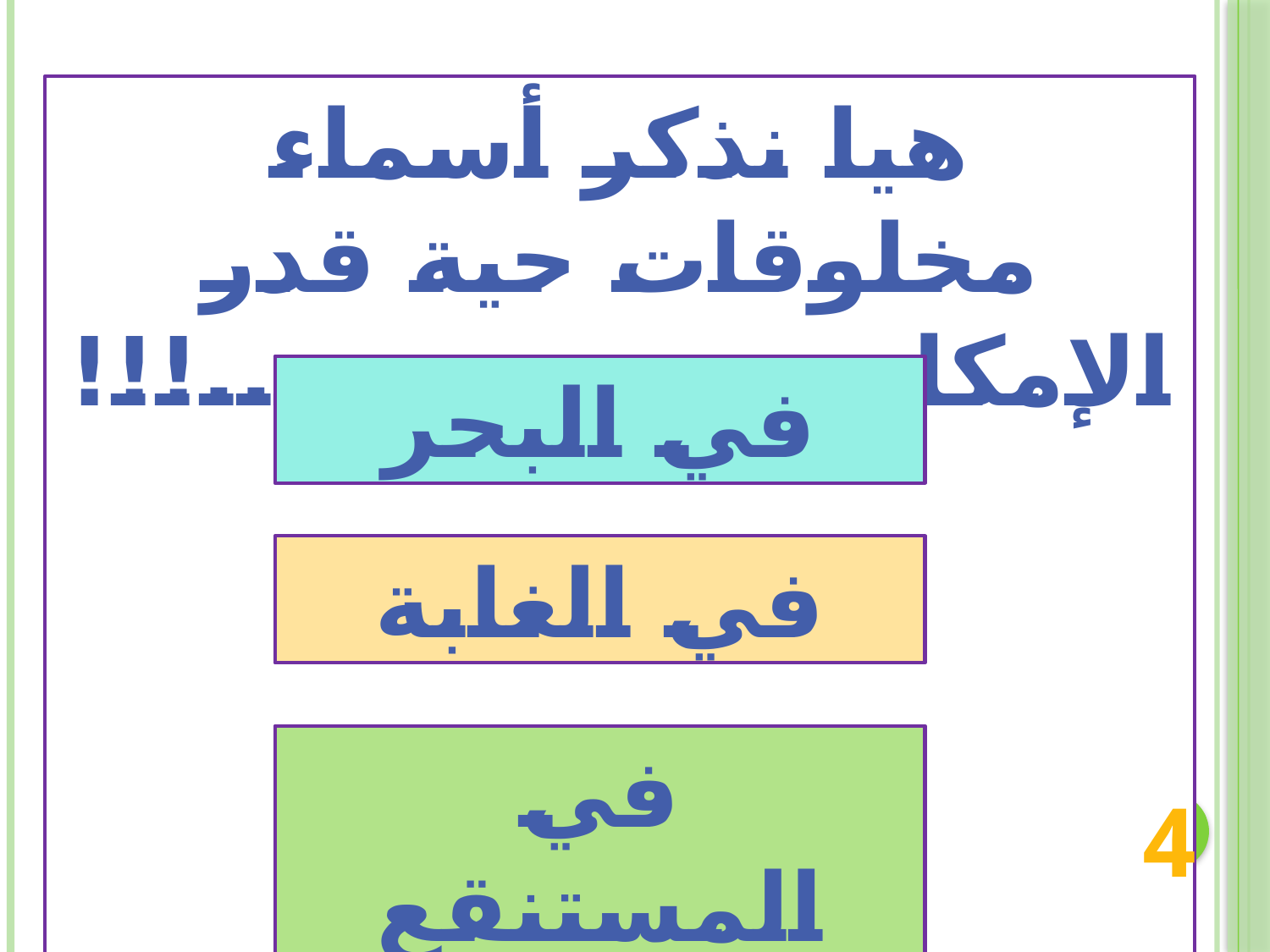

هيا نذكر أسماء مخلوقات حية قدر الإمكان.................!!!

في البحر
في الغابة
في المستنقع
4